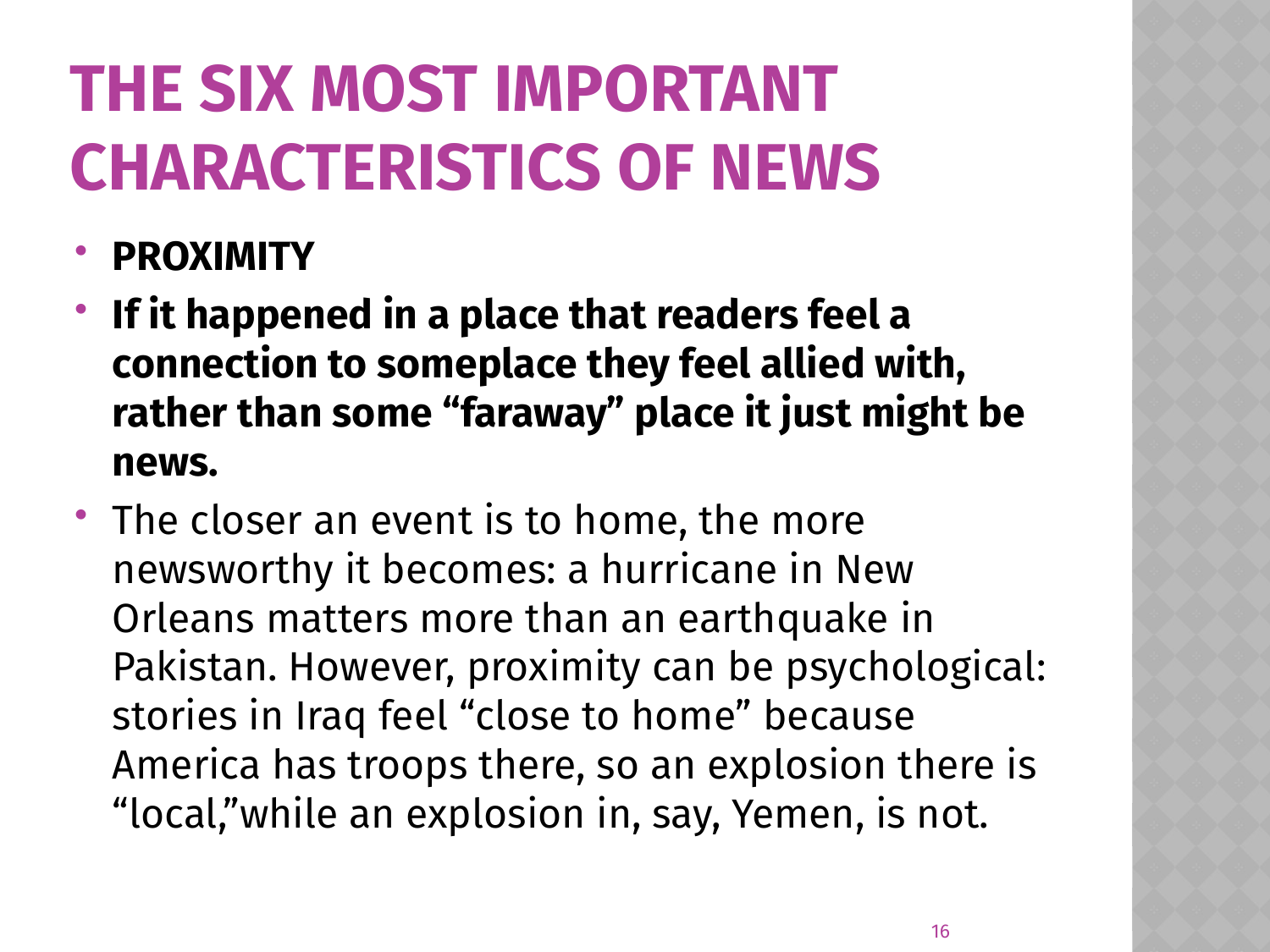

# THE SIX MOST IMPORTANT CHARACTERISTICS OF NEWS
PROXIMITY
If it happened in a place that readers feel a connection to someplace they feel allied with, rather than some “faraway” place it just might be news.
The closer an event is to home, the more newsworthy it becomes: a hurricane in New Orleans matters more than an earthquake in Pakistan. However, proximity can be psychological: stories in Iraq feel “close to home” because America has troops there, so an explosion there is “local,”while an explosion in, say, Yemen, is not.

16